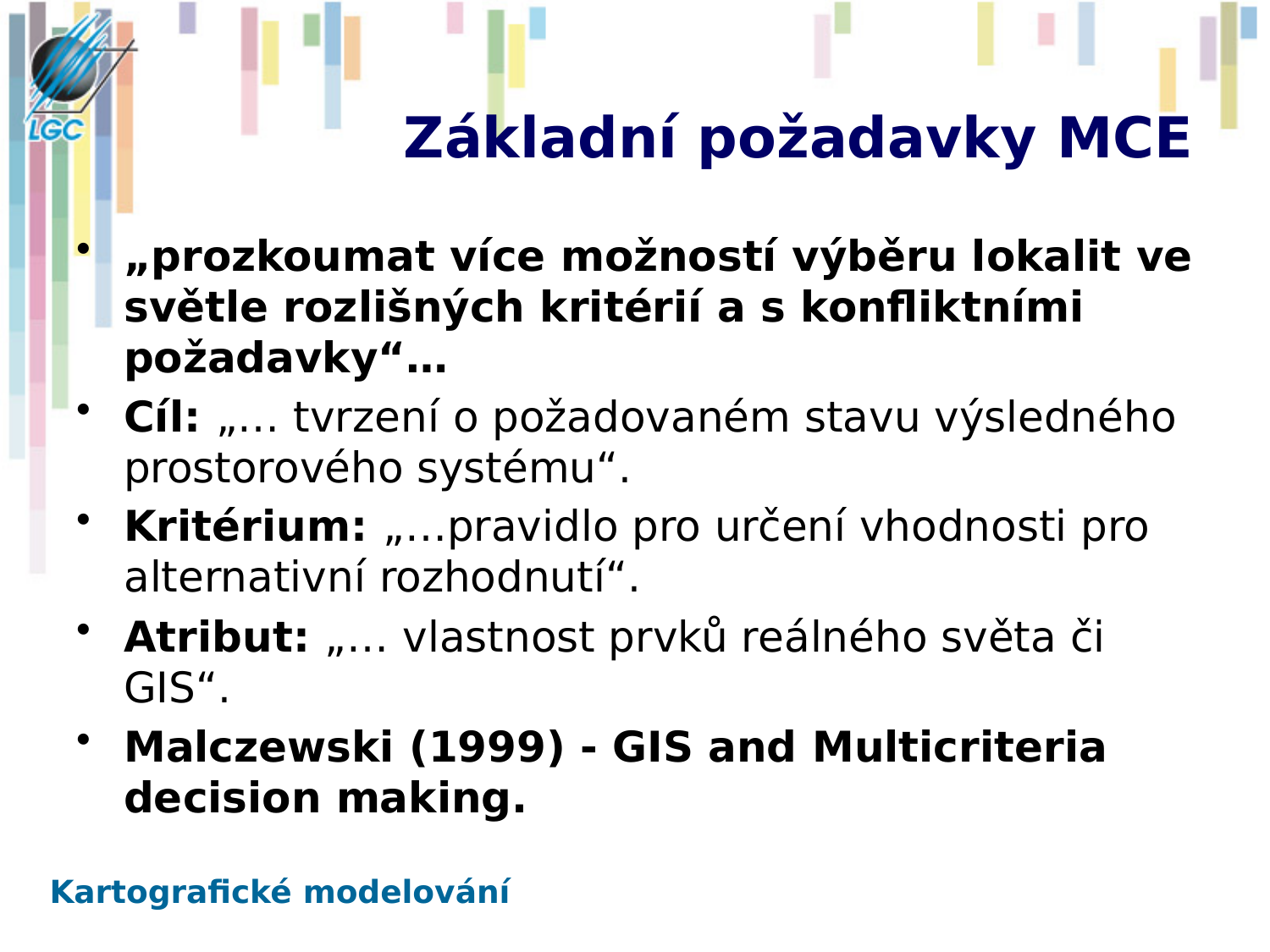

# Základní požadavky MCE
„prozkoumat více možností výběru lokalit ve světle rozlišných kritérií a s konfliktními požadavky“…
Cíl: „… tvrzení o požadovaném stavu výsledného prostorového systému“.
Kritérium: „…pravidlo pro určení vhodnosti pro alternativní rozhodnutí“.
Atribut: „… vlastnost prvků reálného světa či GIS“.
Malczewski (1999) - GIS and Multicriteria decision making.